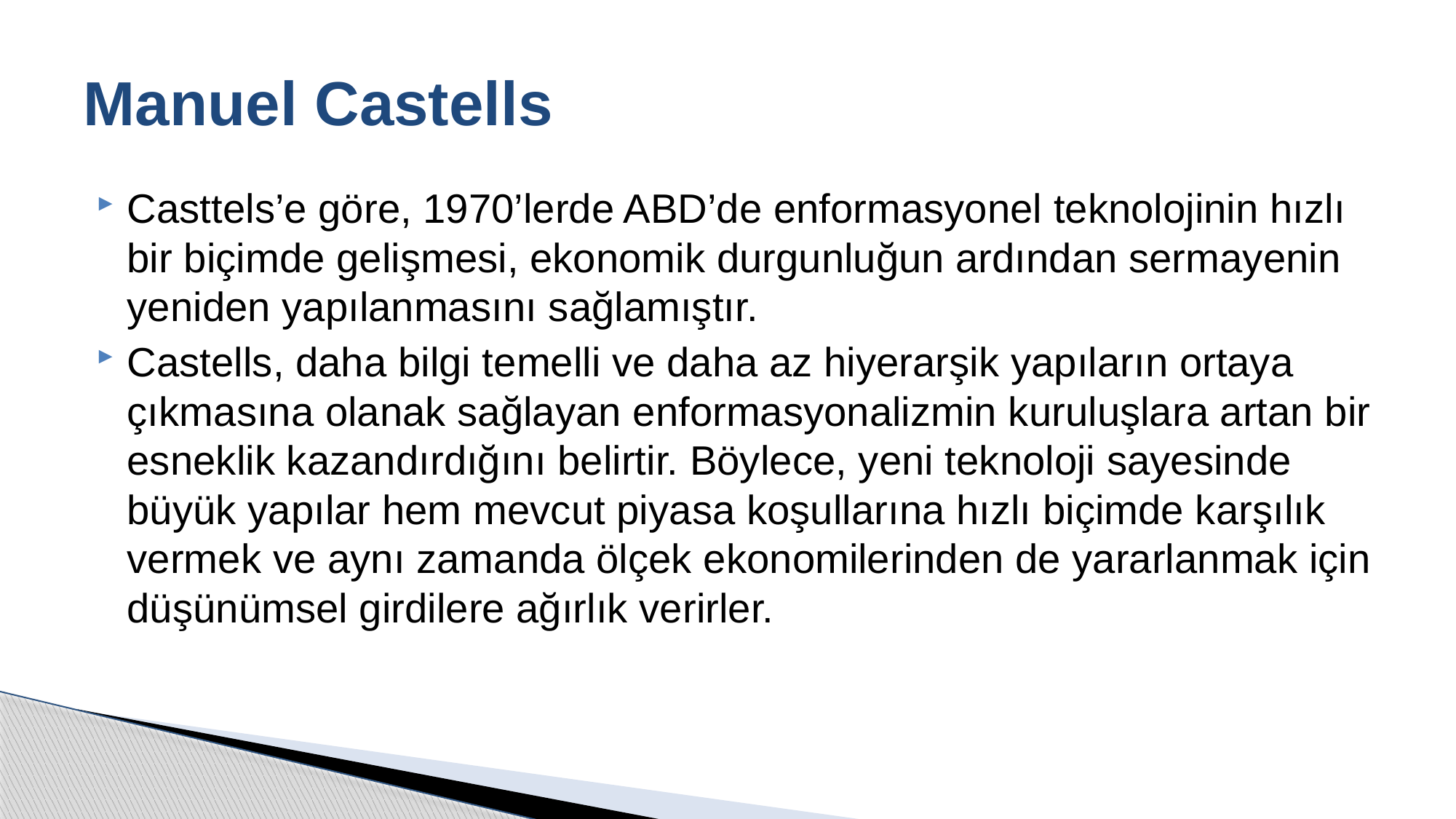

# Manuel Castells
Casttels’e göre, 1970’lerde ABD’de enformasyonel teknolojinin hızlı bir biçimde gelişmesi, ekonomik durgunluğun ardından sermayenin yeniden yapılanmasını sağlamıştır.
Castells, daha bilgi temelli ve daha az hiyerarşik yapıların ortaya çıkmasına olanak sağlayan enformasyonalizmin kuruluşlara artan bir esneklik kazandırdığını belirtir. Böylece, yeni teknoloji sayesinde büyük yapılar hem mevcut piyasa koşullarına hızlı biçimde karşılık vermek ve aynı zamanda ölçek ekonomilerinden de yararlanmak için düşünümsel girdilere ağırlık verirler.